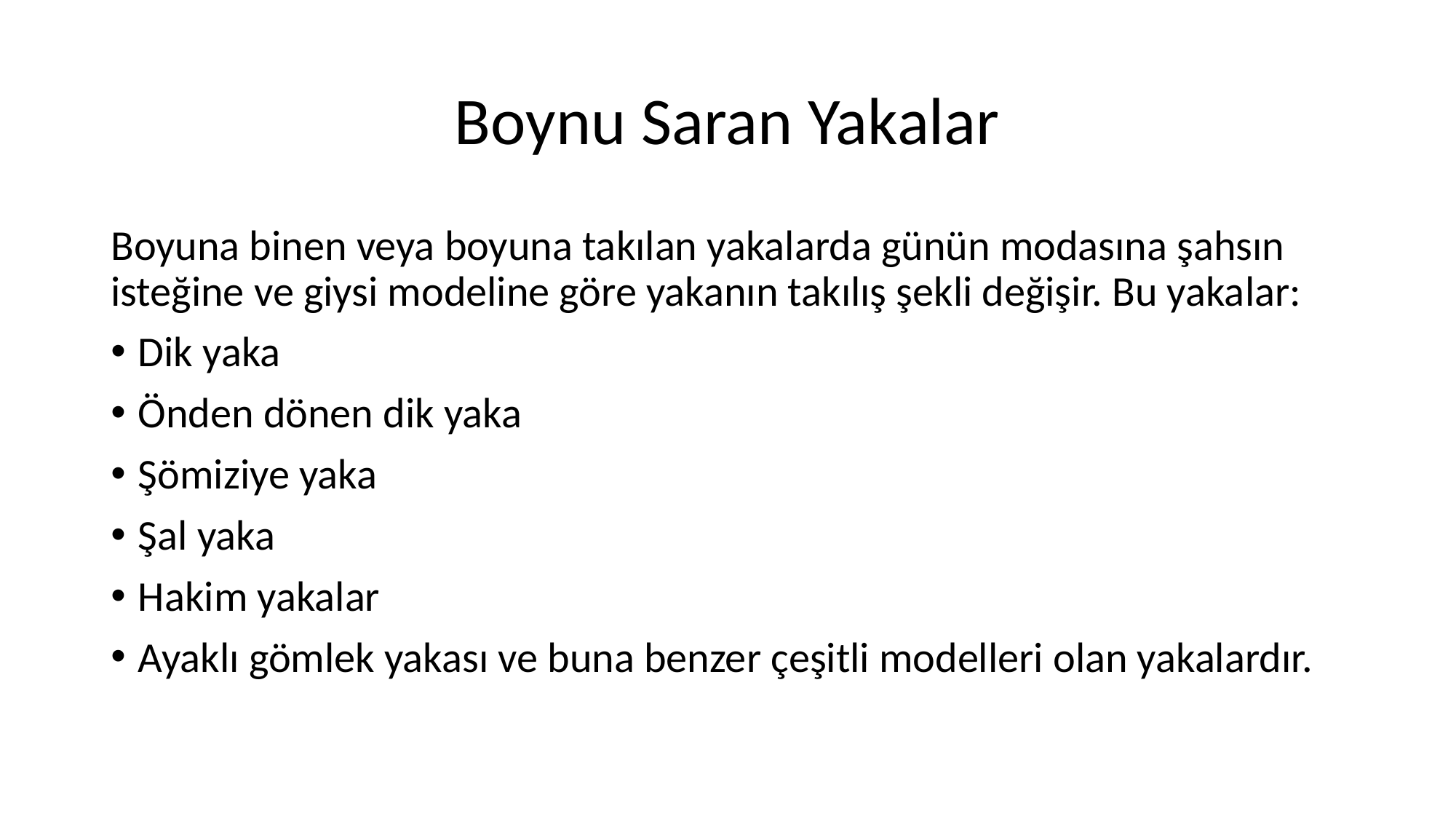

# Boynu Saran Yakalar
Boyuna binen veya boyuna takılan yakalarda günün modasına şahsın isteğine ve giysi modeline göre yakanın takılış şekli değişir. Bu yakalar:
Dik yaka
Önden dönen dik yaka
Şömiziye yaka
Şal yaka
Hakim yakalar
Ayaklı gömlek yakası ve buna benzer çeşitli modelleri olan yakalardır.